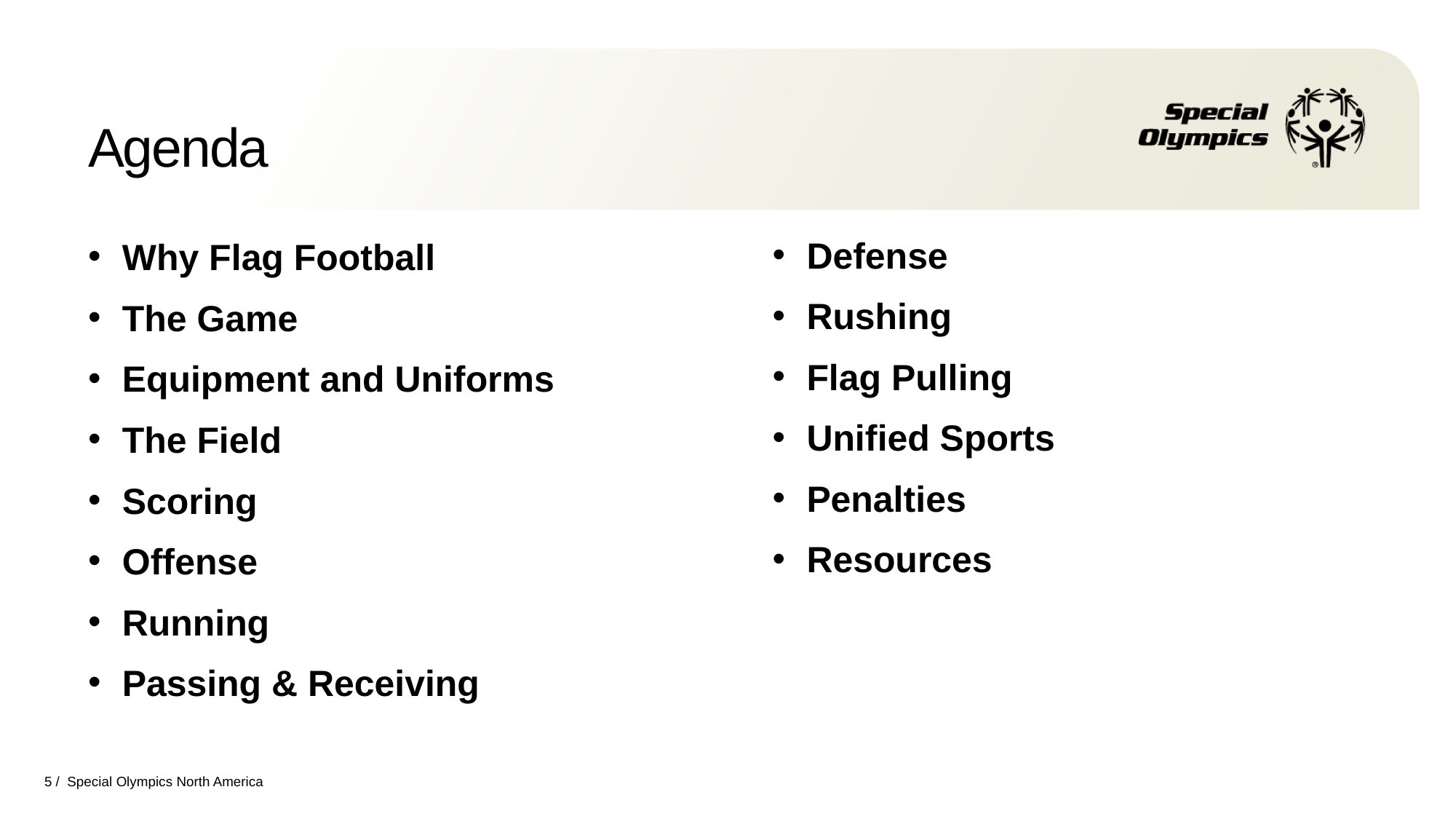

# Agenda
Defense
Rushing
Flag Pulling
Unified Sports
Penalties
Resources
Why Flag Football
The Game
Equipment and Uniforms
The Field
Scoring
Offense
Running
Passing & Receiving

5 /  Special Olympics North America